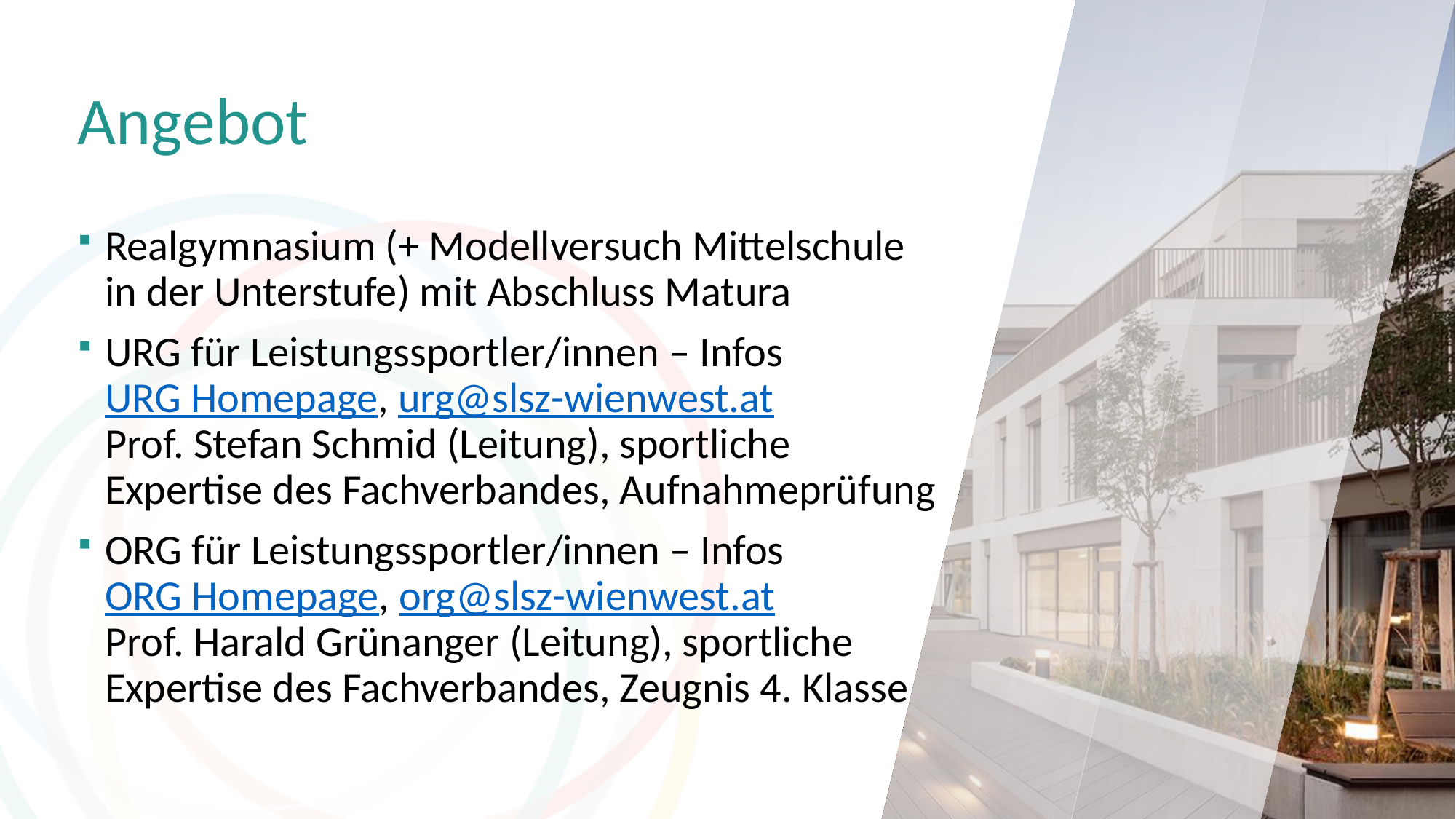

# Angebot
Realgymnasium (+ Modellversuch Mittelschule in der Unterstufe) mit Abschluss Matura
URG für Leistungssportler/innen – Infos
URG Homepage, urg@slsz-wienwest.at
Prof. Stefan Schmid (Leitung), sportliche Expertise des Fachverbandes, Aufnahmeprüfung
ORG für Leistungssportler/innen – Infos
ORG Homepage, org@slsz-wienwest.at
Prof. Harald Grünanger (Leitung), sportliche Expertise des Fachverbandes, Zeugnis 4. Klasse